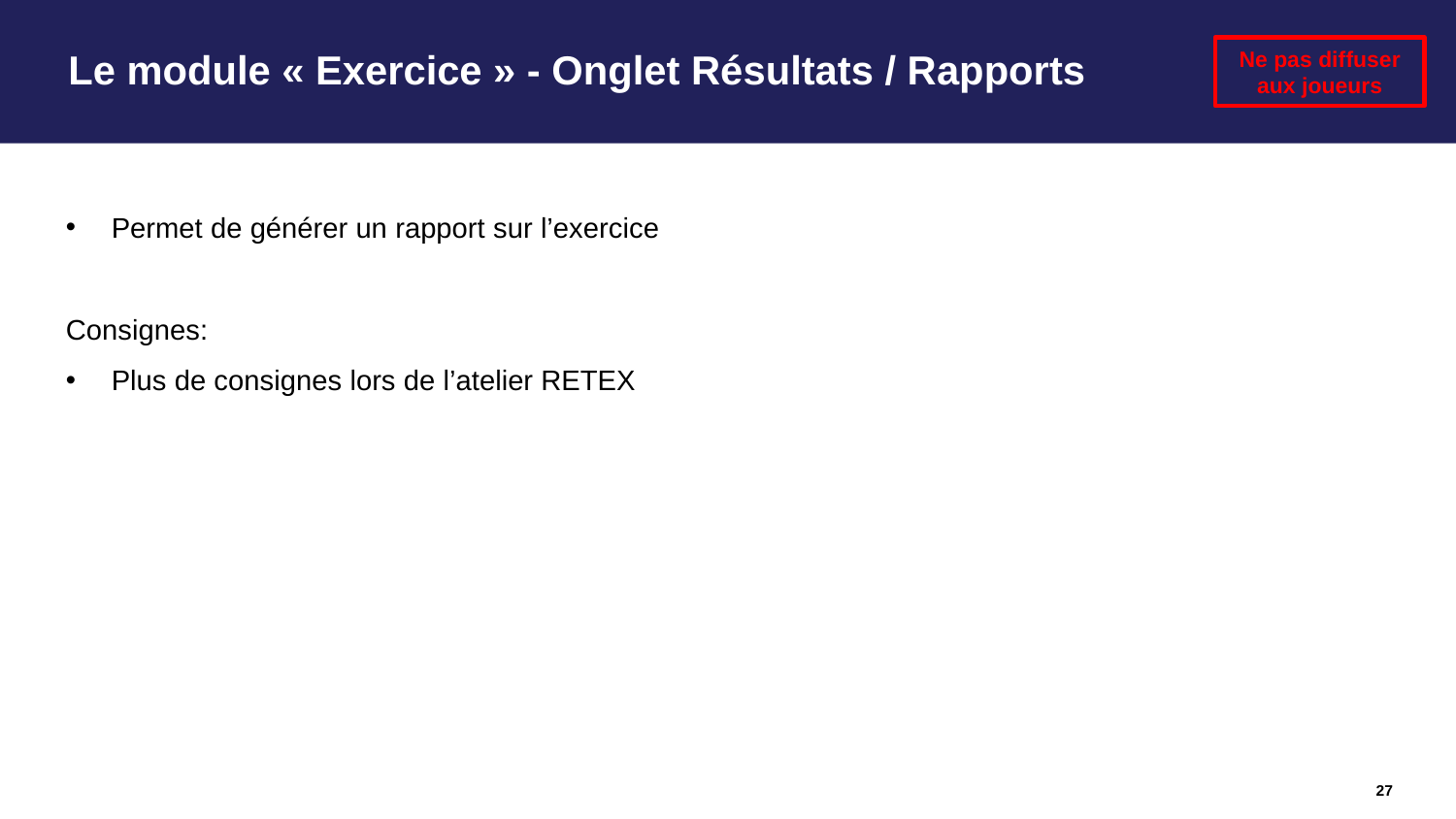

# Le module « Exercice » - Onglet Résultats / Rapports
Ne pas diffuser aux joueurs
Permet de générer un rapport sur l’exercice

Consignes:
Plus de consignes lors de l’atelier RETEX
27